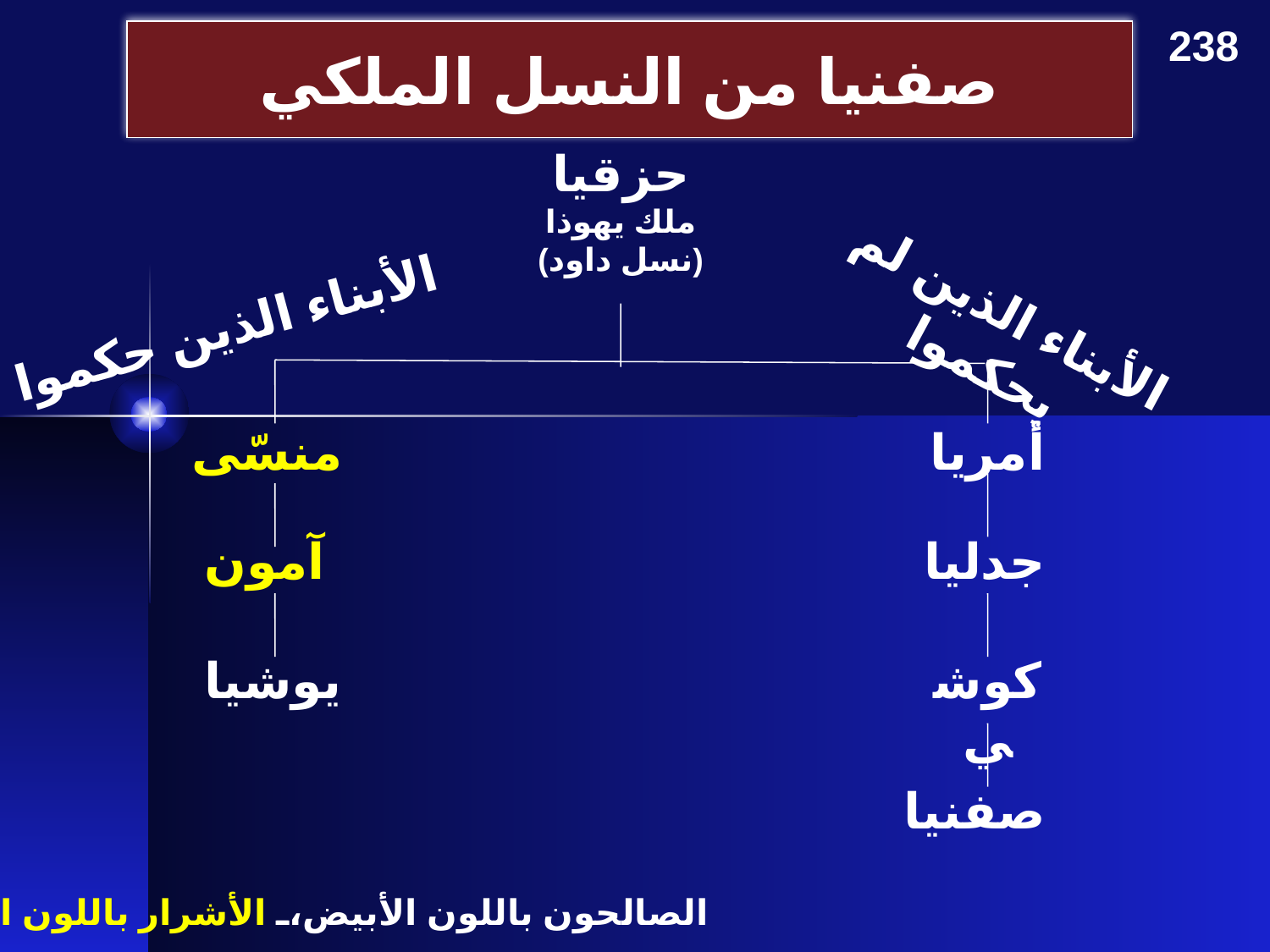

238
# صفنيا من النسل الملكي
حزقيا
ملك يهوذا
(نسل داود)
الأبناء الذين لم يحكموا
الأبناء الذين حكموا

منسّى
أمريا

آمون
جدليا

يوشيا
كوشي

صفنيا
الصالحون باللون الأبيض، الأشرار باللون الأصفر